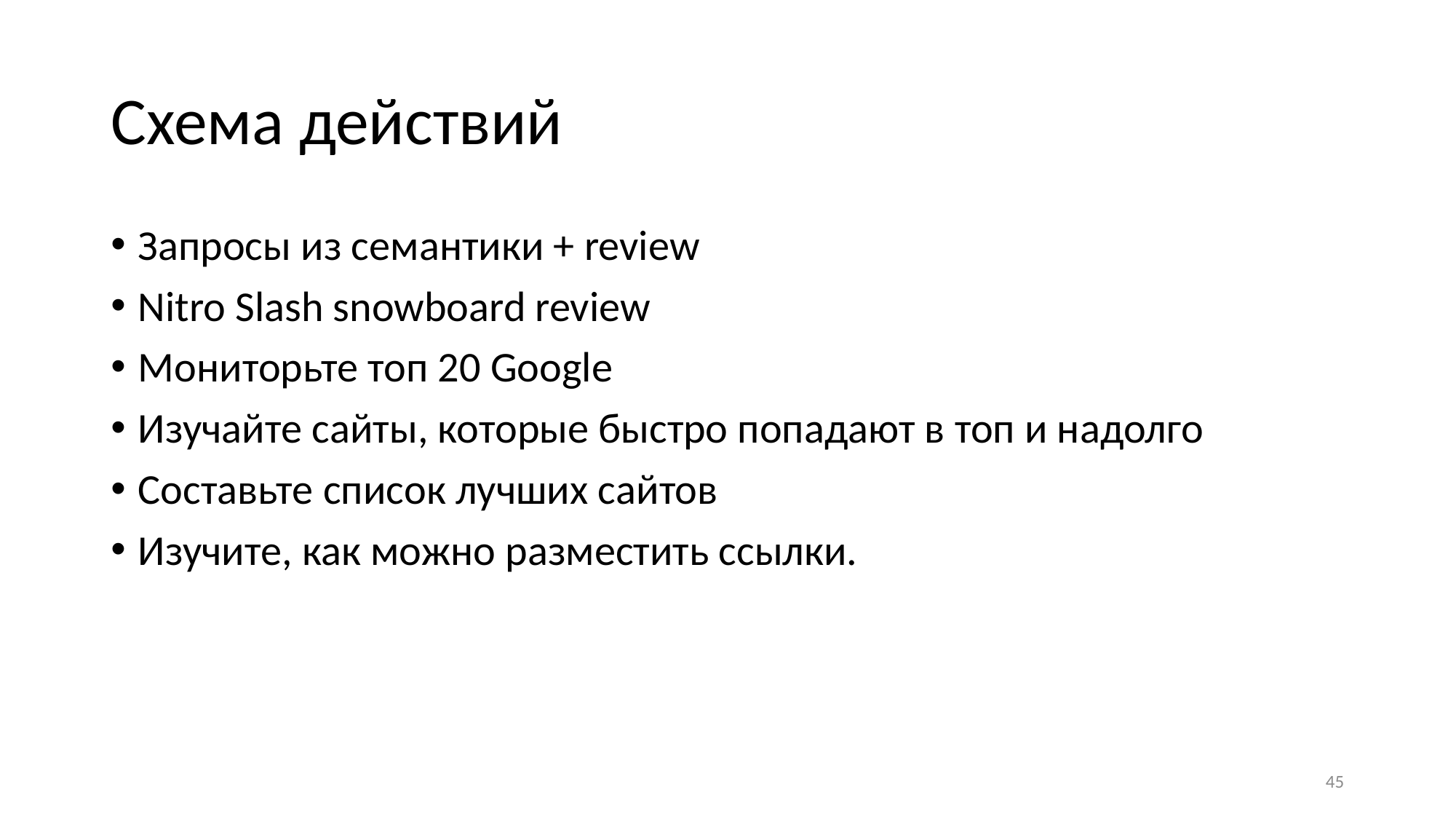

# Схема действий
Запросы из семантики + review
Nitro Slash snowboard review
Мониторьте топ 20 Google
Изучайте сайты, которые быстро попадают в топ и надолго
Составьте список лучших сайтов
Изучите, как можно разместить ссылки.

45